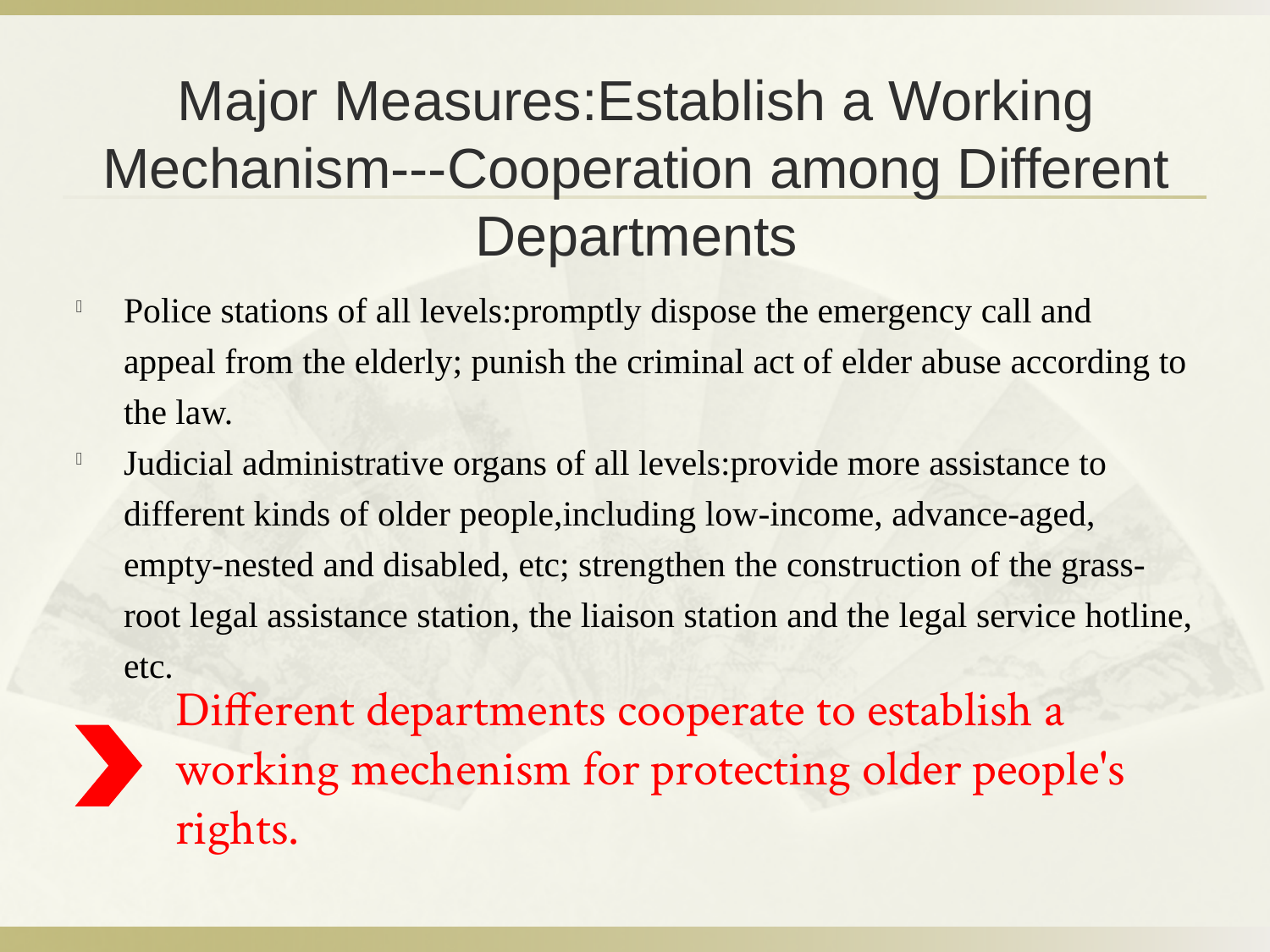

# Major Measures:Establish a Working Mechanism---Cooperation among Different Departments

Police stations of all levels:promptly dispose the emergency call and appeal from the elderly; punish the criminal act of elder abuse according to the law.
Judicial administrative organs of all levels:provide more assistance to different kinds of older people,including low-income, advance-aged, empty-nested and disabled, etc; strengthen the construction of the grass-root legal assistance station, the liaison station and the legal service hotline, etc.
Different departments cooperate to establish a working mechenism for protecting older people's rights.